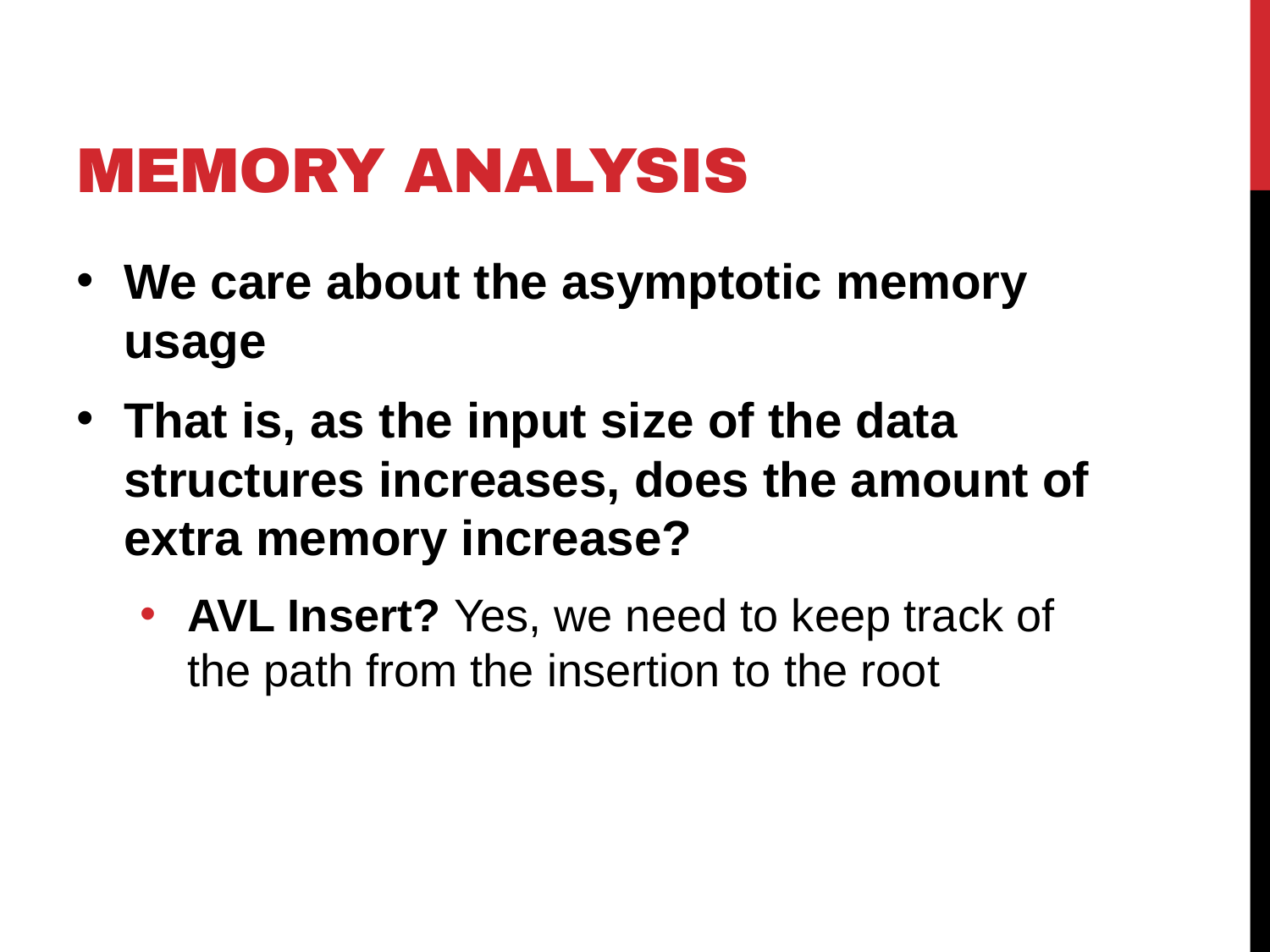

# Memory Analysis
We care about the asymptotic memory usage
That is, as the input size of the data structures increases, does the amount of extra memory increase?
AVL Insert? Yes, we need to keep track of the path from the insertion to the root